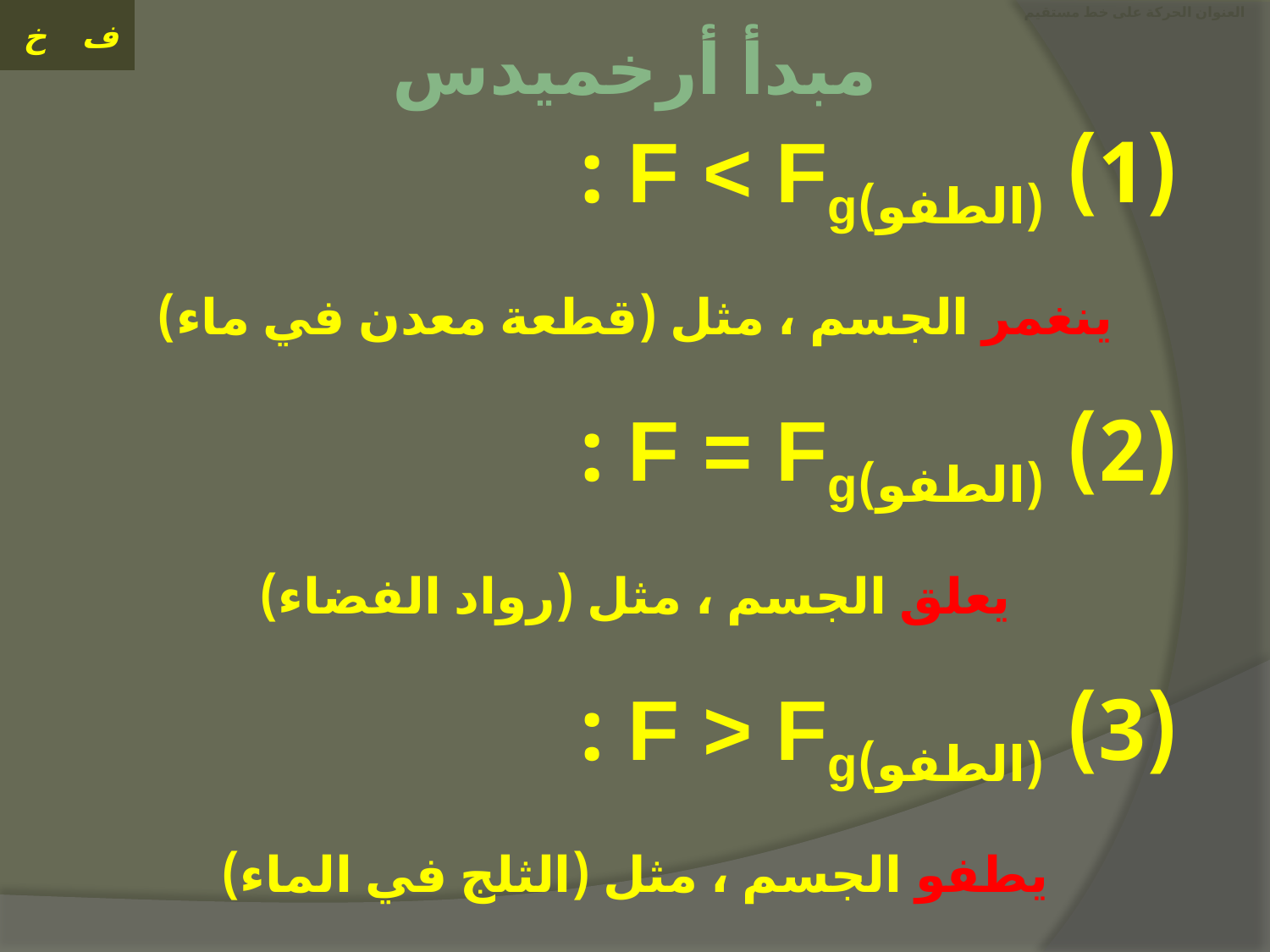

# العنوان الحركة على خط مستقيم
مبدأ أرخميدس
(1) (الطفو)F < Fg :
ينغمر الجسم ، مثل (قطعة معدن في ماء)
(2) (الطفو)F = Fg :
يعلق الجسم ، مثل (رواد الفضاء)
(3) (الطفو)F > Fg :
يطفو الجسم ، مثل (الثلج في الماء)